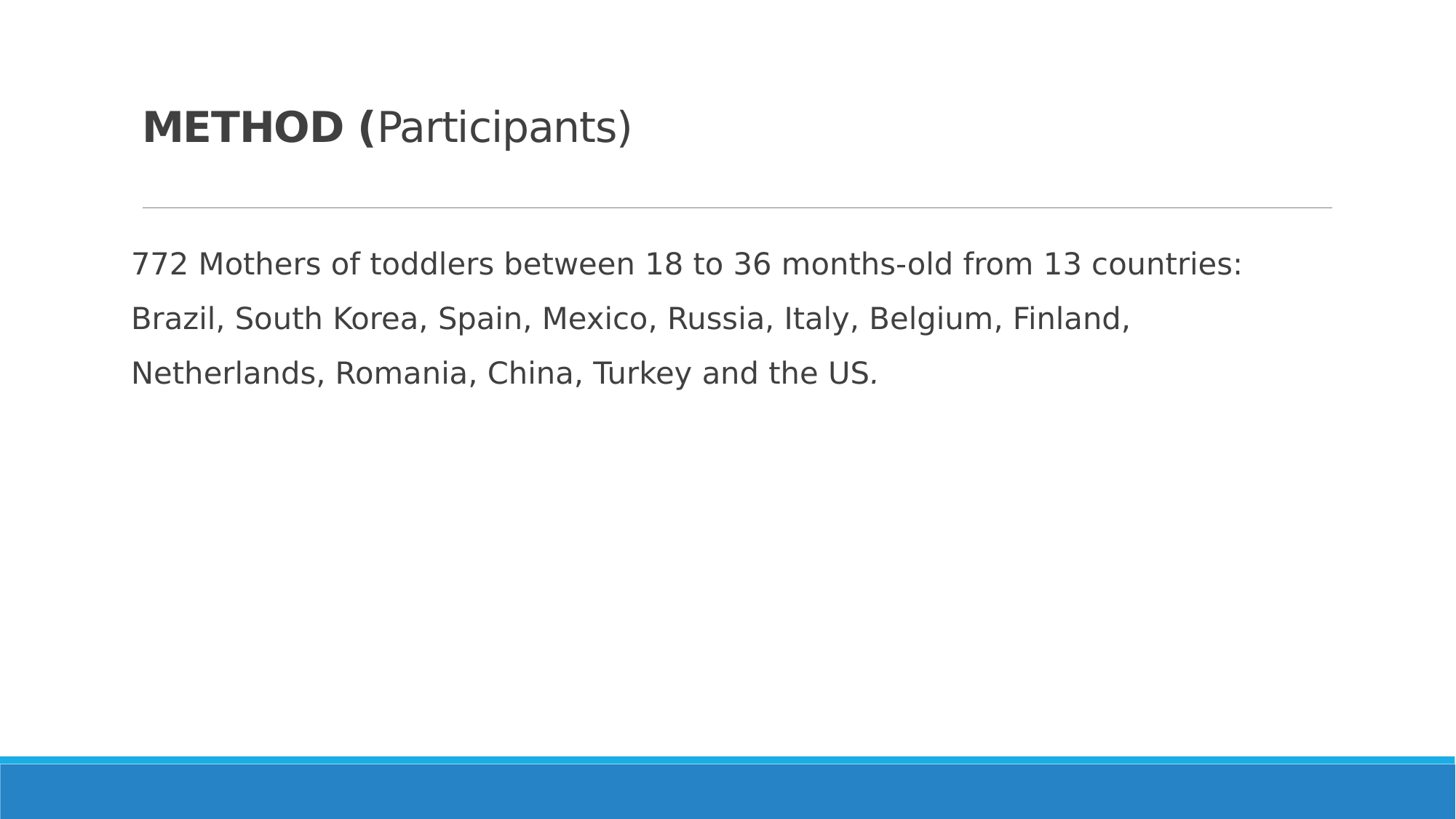

# METHOD (Participants)
772 Mothers of toddlers between 18 to 36 months-old from 13 countries: Brazil, South Korea, Spain, Mexico, Russia, Italy, Belgium, Finland, Netherlands, Romania, China, Turkey and the US.